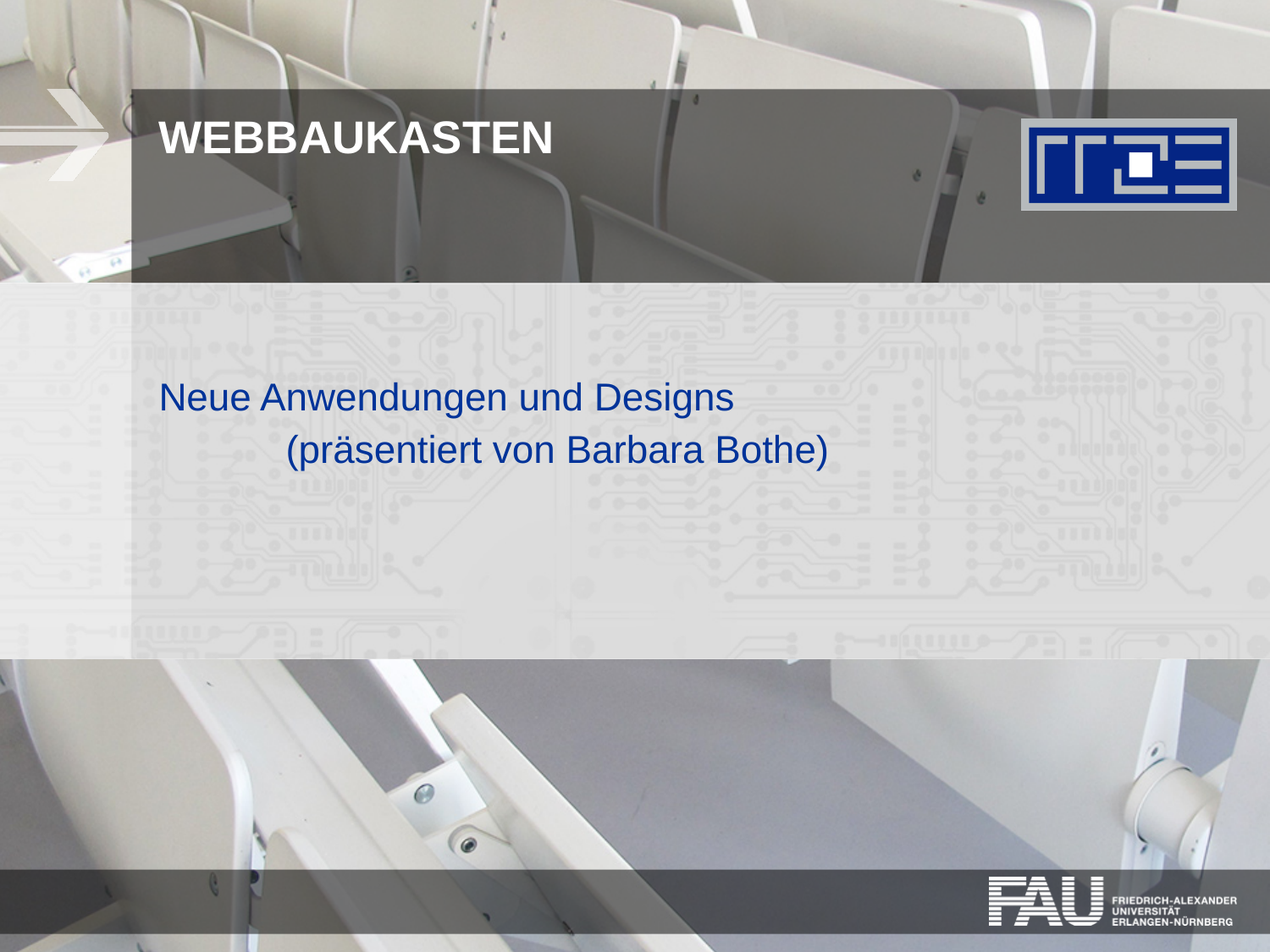

# Webbaukasten
Neue Anwendungen und Designs
	(präsentiert von Barbara Bothe)